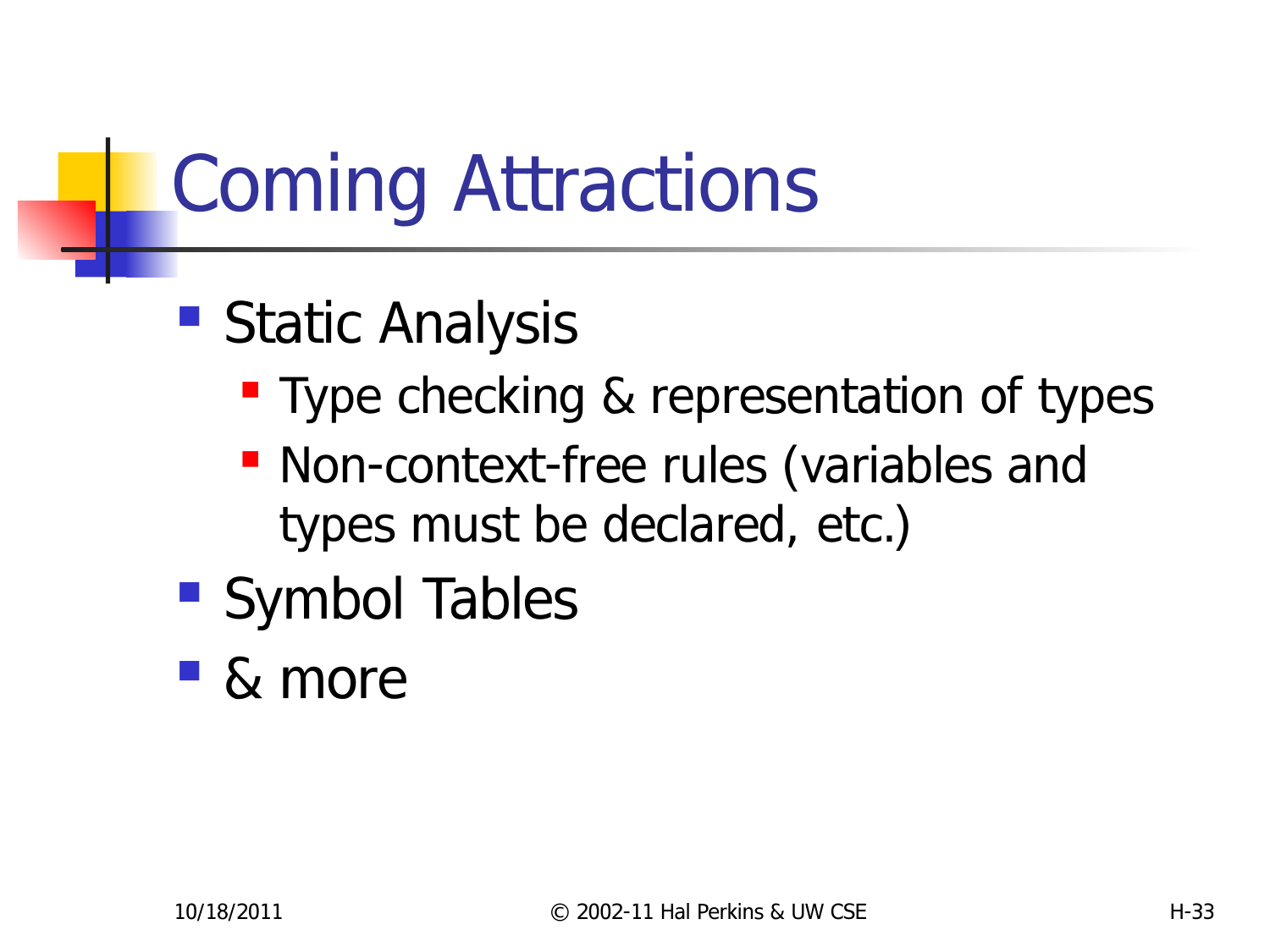

# Coming Attractions
Static Analysis
Type checking & representation of types
Non-context-free rules (variables and types must be declared, etc.)
Symbol Tables
& more
10/18/2011
© 2002-11 Hal Perkins & UW CSE
H-33